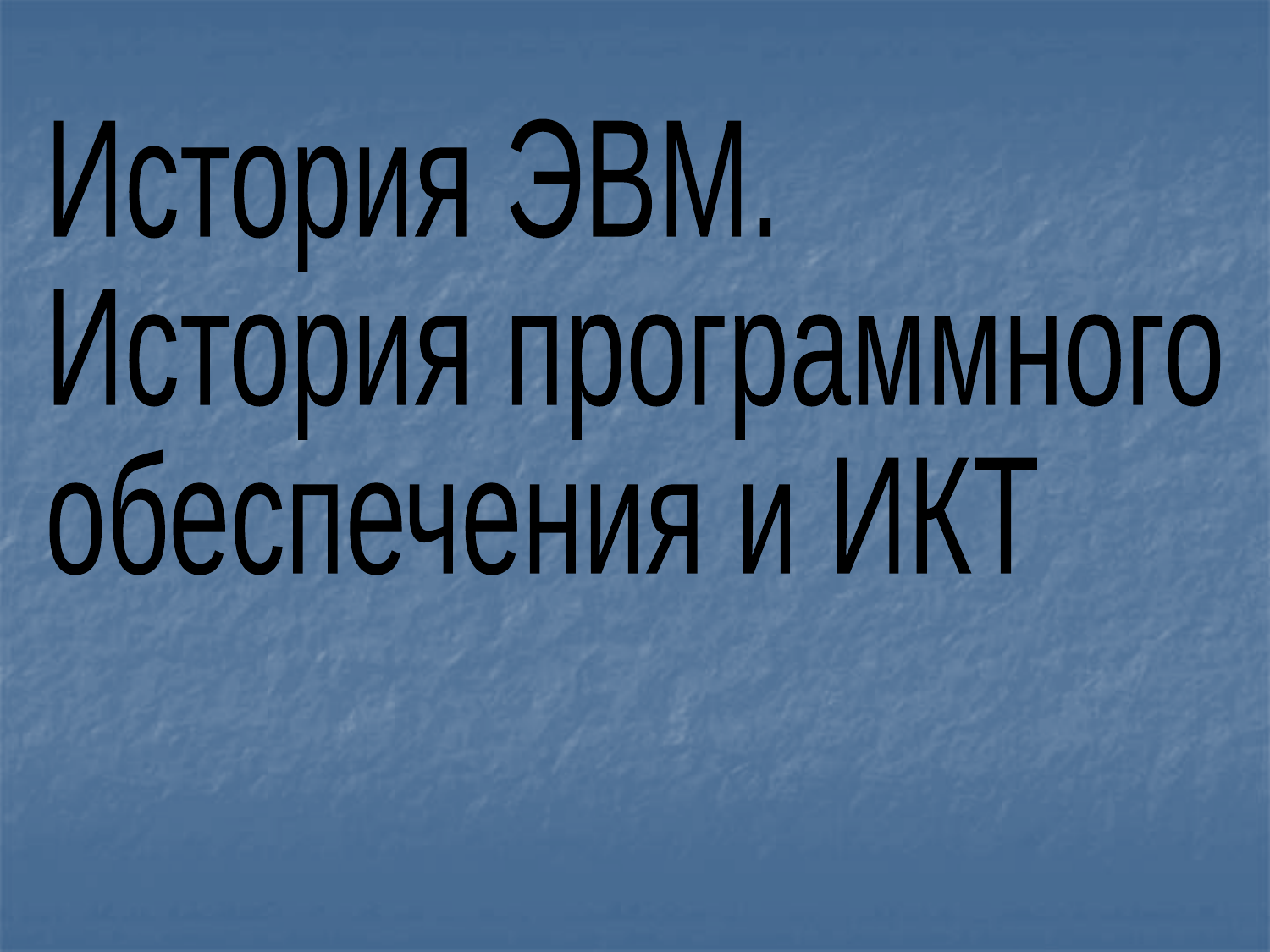

История ЭВМ.
История программного
обеспечения и ИКТ